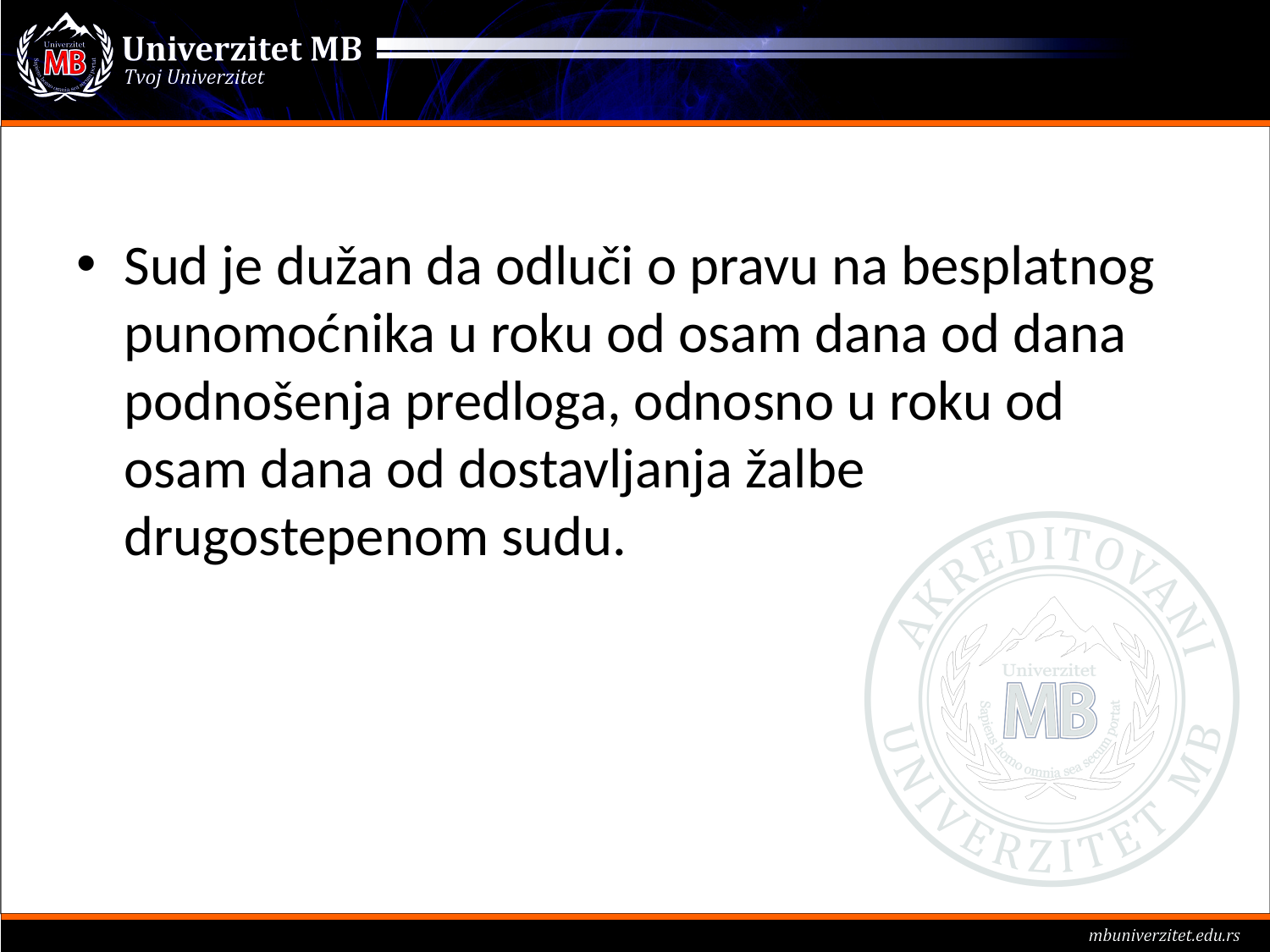

#
Sud je dužan da odluči o pravu na besplatnog punomoćnika u roku od osam dana od dana podnošenja predloga, odnosno u roku od osam dana od dostavljanja žalbe drugostepenom sudu.